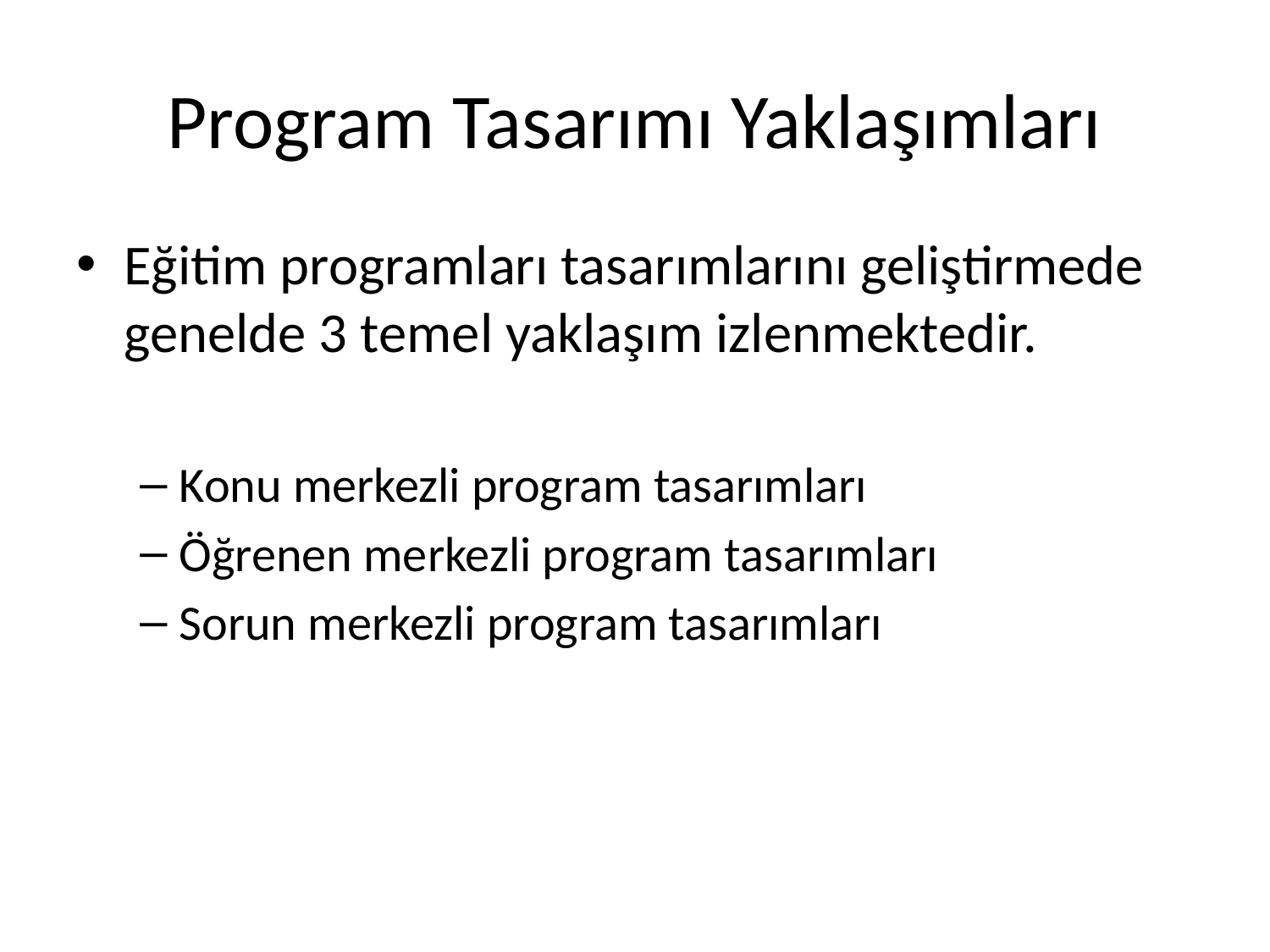

# Program Tasarımı Yaklaşımları
Eğitim programları tasarımlarını geliştirmede genelde 3 temel yaklaşım izlenmektedir.

Konu merkezli program tasarımları
Öğrenen merkezli program tasarımları
Sorun merkezli program tasarımları